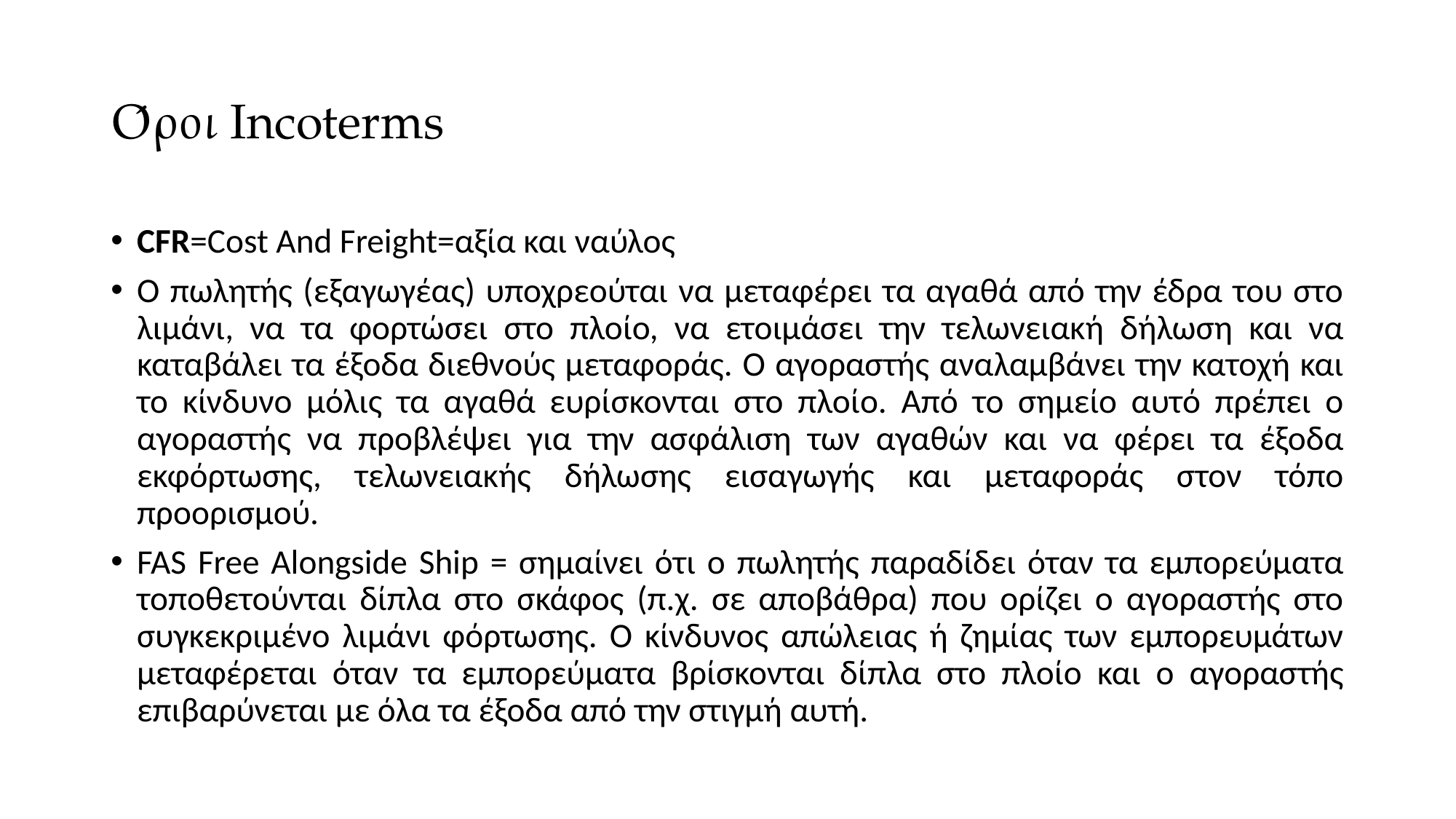

# Όροι Incoterms
CFR=Cost And Freight=αξία και ναύλος
Ο πωλητής (εξαγωγέας) υποχρεούται να μεταφέρει τα αγαθά από την έδρα του στο λιμάνι, να τα φορτώσει στο πλοίο, να ετοιμάσει την τελωνειακή δήλωση και να καταβάλει τα έξοδα διεθνούς μεταφοράς. Ο αγοραστής αναλαμβάνει την κατοχή και το κίνδυνο μόλις τα αγαθά ευρίσκονται στο πλοίο. Από το σημείο αυτό πρέπει ο αγοραστής να προβλέψει για την ασφάλιση των αγαθών και να φέρει τα έξοδα εκφόρτωσης, τελωνειακής δήλωσης εισαγωγής και μεταφοράς στον τόπο προορισμού.
FAS Free Alongside Ship = σημαίνει ότι ο πωλητής παραδίδει όταν τα εμπορεύματα τοποθετούνται δίπλα στο σκάφος (π.χ. σε αποβάθρα) που ορίζει ο αγοραστής στο συγκεκριμένο λιμάνι φόρτωσης. Ο κίνδυνος απώλειας ή ζημίας των εμπορευμάτων μεταφέρεται όταν τα εμπορεύματα βρίσκονται δίπλα στο πλοίο και ο αγοραστής επιβαρύνεται με όλα τα έξοδα από την στιγμή αυτή.